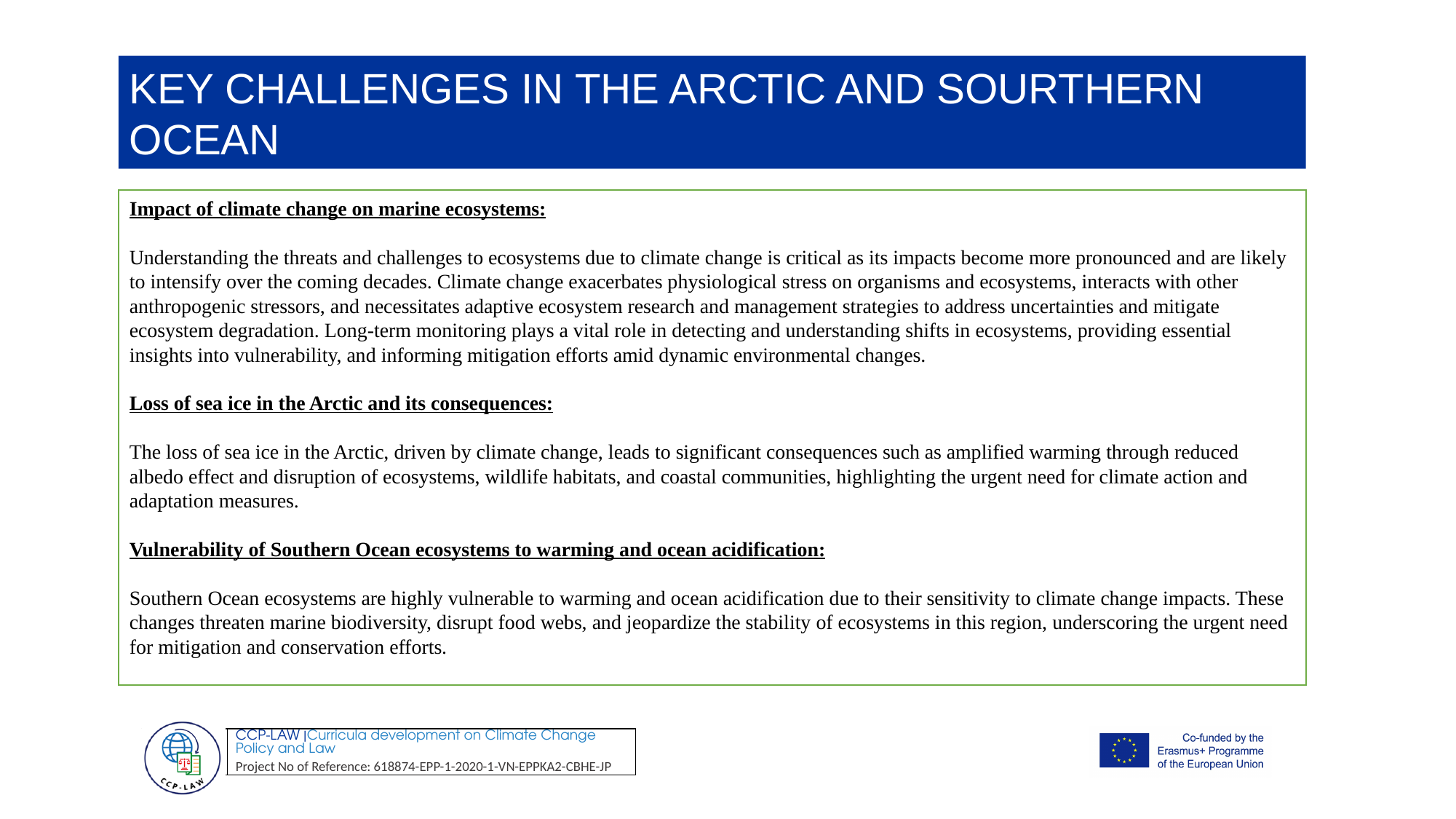

KEY CHALLENGES IN THE ARCTIC AND SOURTHERN OCEAN
Impact of climate change on marine ecosystems:

Understanding the threats and challenges to ecosystems due to climate change is critical as its impacts become more pronounced and are likely to intensify over the coming decades. Climate change exacerbates physiological stress on organisms and ecosystems, interacts with other anthropogenic stressors, and necessitates adaptive ecosystem research and management strategies to address uncertainties and mitigate ecosystem degradation. Long-term monitoring plays a vital role in detecting and understanding shifts in ecosystems, providing essential insights into vulnerability, and informing mitigation efforts amid dynamic environmental changes.

Loss of sea ice in the Arctic and its consequences:

The loss of sea ice in the Arctic, driven by climate change, leads to significant consequences such as amplified warming through reduced albedo effect and disruption of ecosystems, wildlife habitats, and coastal communities, highlighting the urgent need for climate action and adaptation measures.

Vulnerability of Southern Ocean ecosystems to warming and ocean acidification:

Southern Ocean ecosystems are highly vulnerable to warming and ocean acidification due to their sensitivity to climate change impacts. These changes threaten marine biodiversity, disrupt food webs, and jeopardize the stability of ecosystems in this region, underscoring the urgent need for mitigation and conservation efforts.